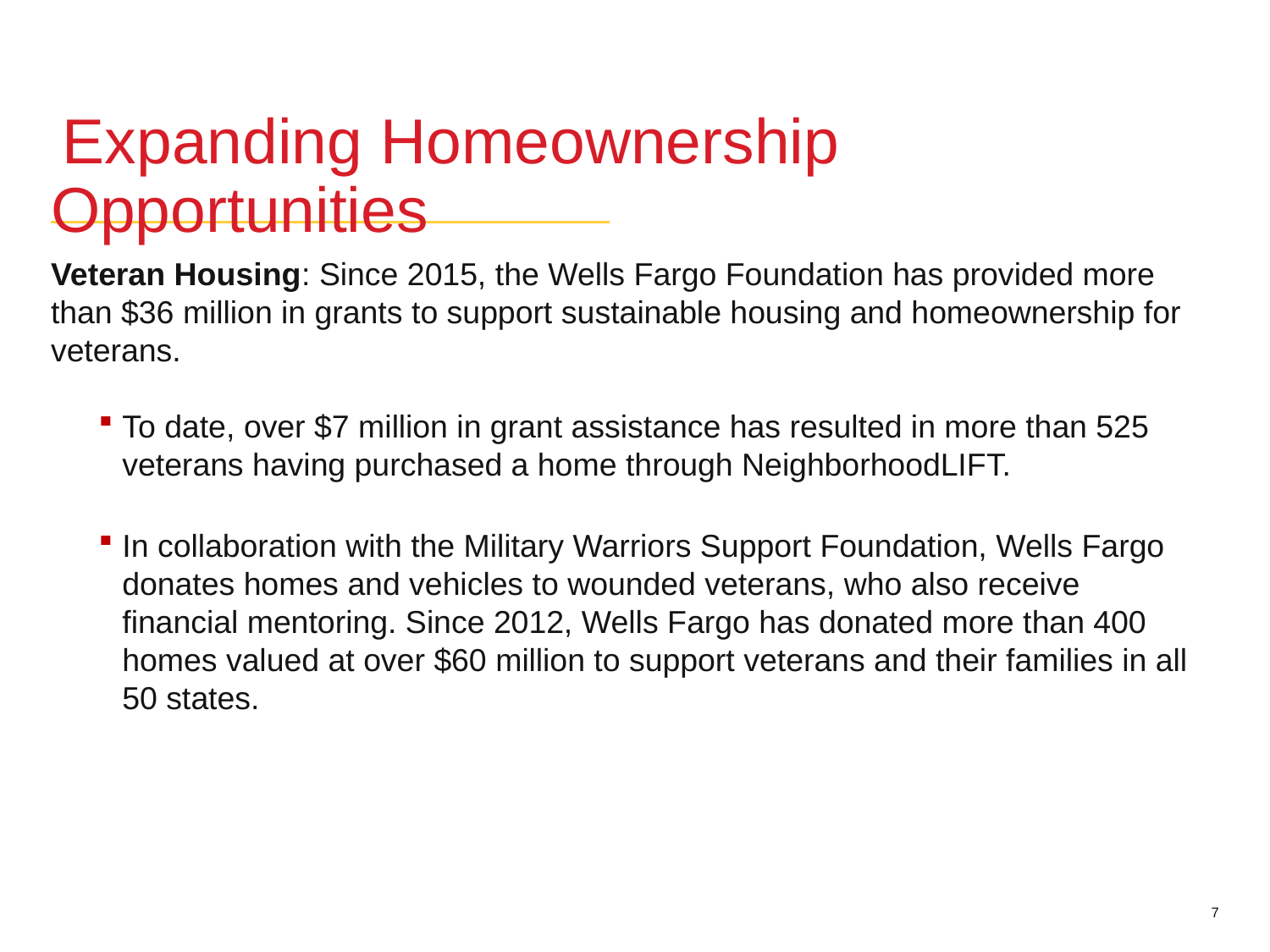

# Expanding Homeownership Opportunities
Veteran Housing: Since 2015, the Wells Fargo Foundation has provided more than $36 million in grants to support sustainable housing and homeownership for veterans.

To date, over $7 million in grant assistance has resulted in more than 525 veterans having purchased a home through NeighborhoodLIFT.

In collaboration with the Military Warriors Support Foundation, Wells Fargo donates homes and vehicles to wounded veterans, who also receive financial mentoring. Since 2012, Wells Fargo has donated more than 400 homes valued at over $60 million to support veterans and their families in all 50 states.
7